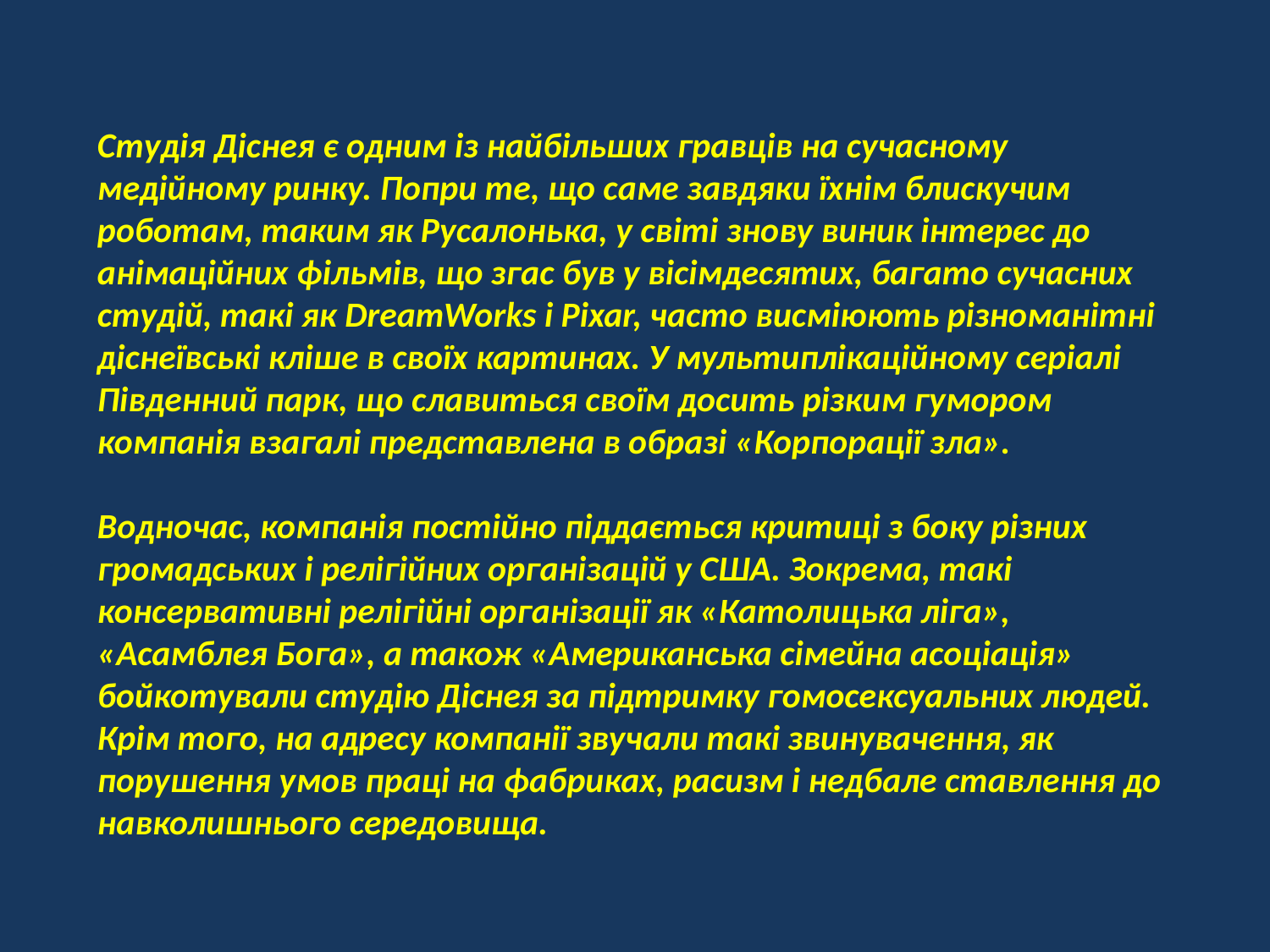

Студія Діснея є одним із найбільших гравців на сучасному медійному ринку. Попри те, що саме завдяки їхнім блискучим роботам, таким як Русалонька, у світі знову виник інтерес до анімаційних фільмів, що згас був у вісімдесятих, багато сучасних студій, такі як DreamWorks і Pixar, часто висміюють різноманітні діснеївські кліше в своїх картинах. У мультиплікаційному серіалі Південний парк, що славиться своїм досить різким гумором компанія взагалі представлена в образі «Корпорації зла».

Водночас, компанія постійно піддається критиці з боку різних громадських і релігійних організацій у США. Зокрема, такі консервативні релігійні організації як «Католицька ліга», «Асамблея Бога», а також «Американська сімейна асоціація» бойкотували студію Діснея за підтримку гомосексуальних людей. Крім того, на адресу компанії звучали такі звинувачення, як порушення умов праці на фабриках, расизм і недбале ставлення до навколишнього середовища.